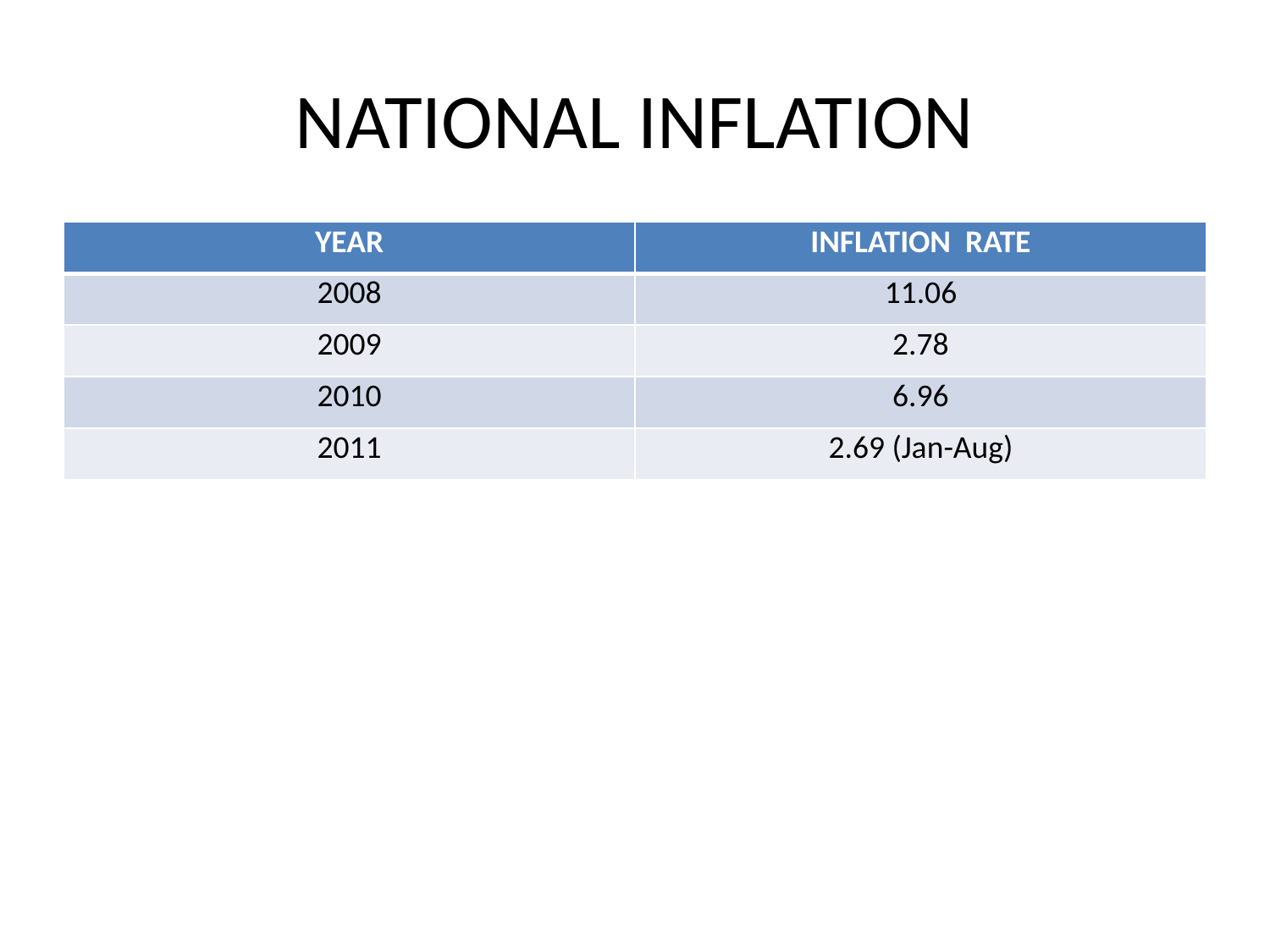

# NATIONAL INFLATION
| YEAR | INFLATION RATE |
| --- | --- |
| 2008 | 11.06 |
| 2009 | 2.78 |
| 2010 | 6.96 |
| 2011 | 2.69 (Jan-Aug) |